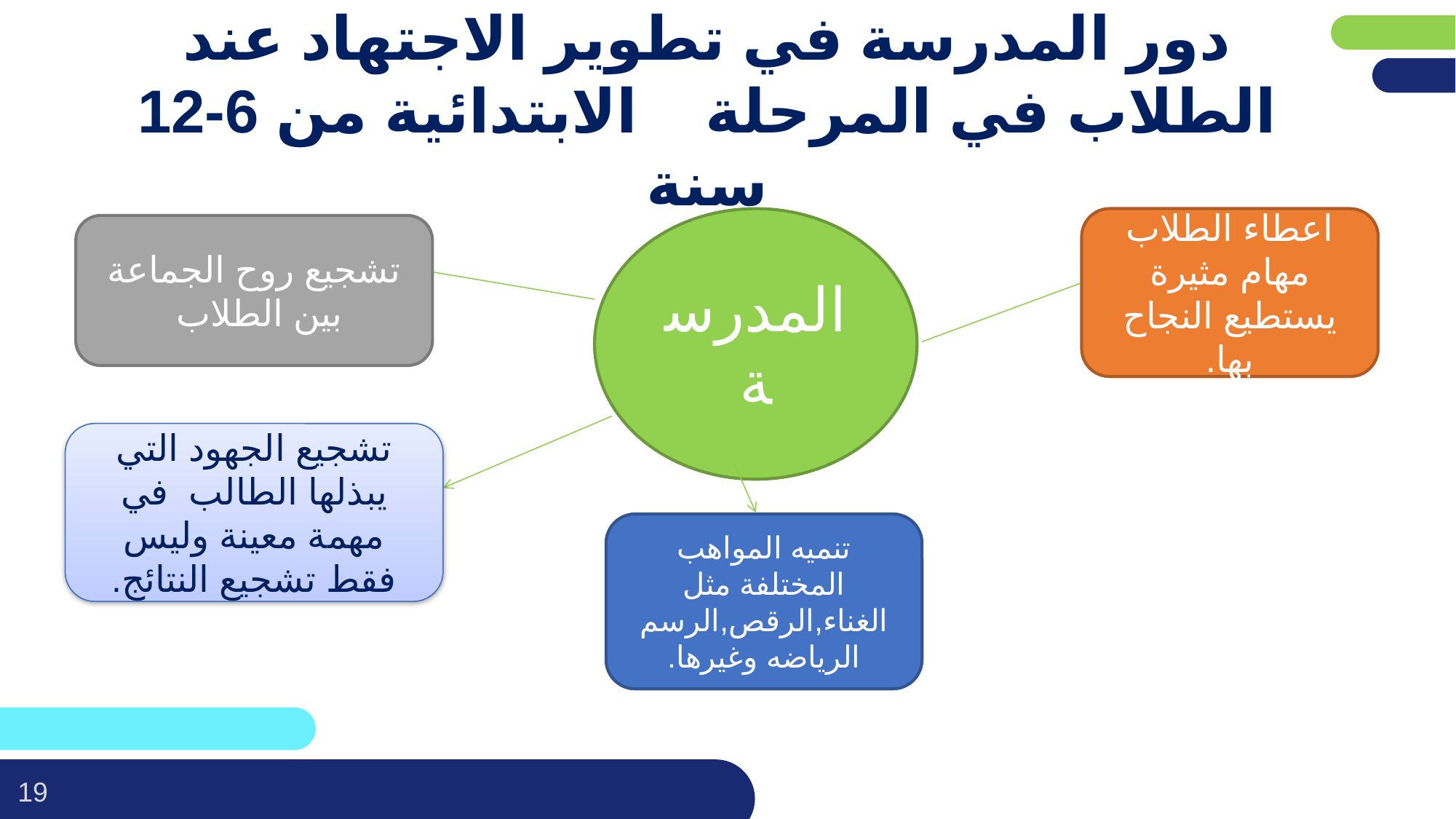

# دور المدرسة في تطوير الاجتهاد عند الطلاب في المرحلة    الابتدائية من 6-12 سنة
المدرسة
اعطاء الطلاب مهام مثيرة يستطيع النجاح بها.
تشجيع روح الجماعة بين الطلاب
تشجيع الجهود التي يبذلها الطالب  في مهمة معينة وليس فقط تشجيع النتائج.
تنميه المواهب المختلفة مثل الغناء,الرقص,الرسم الرياضه وغيرها.